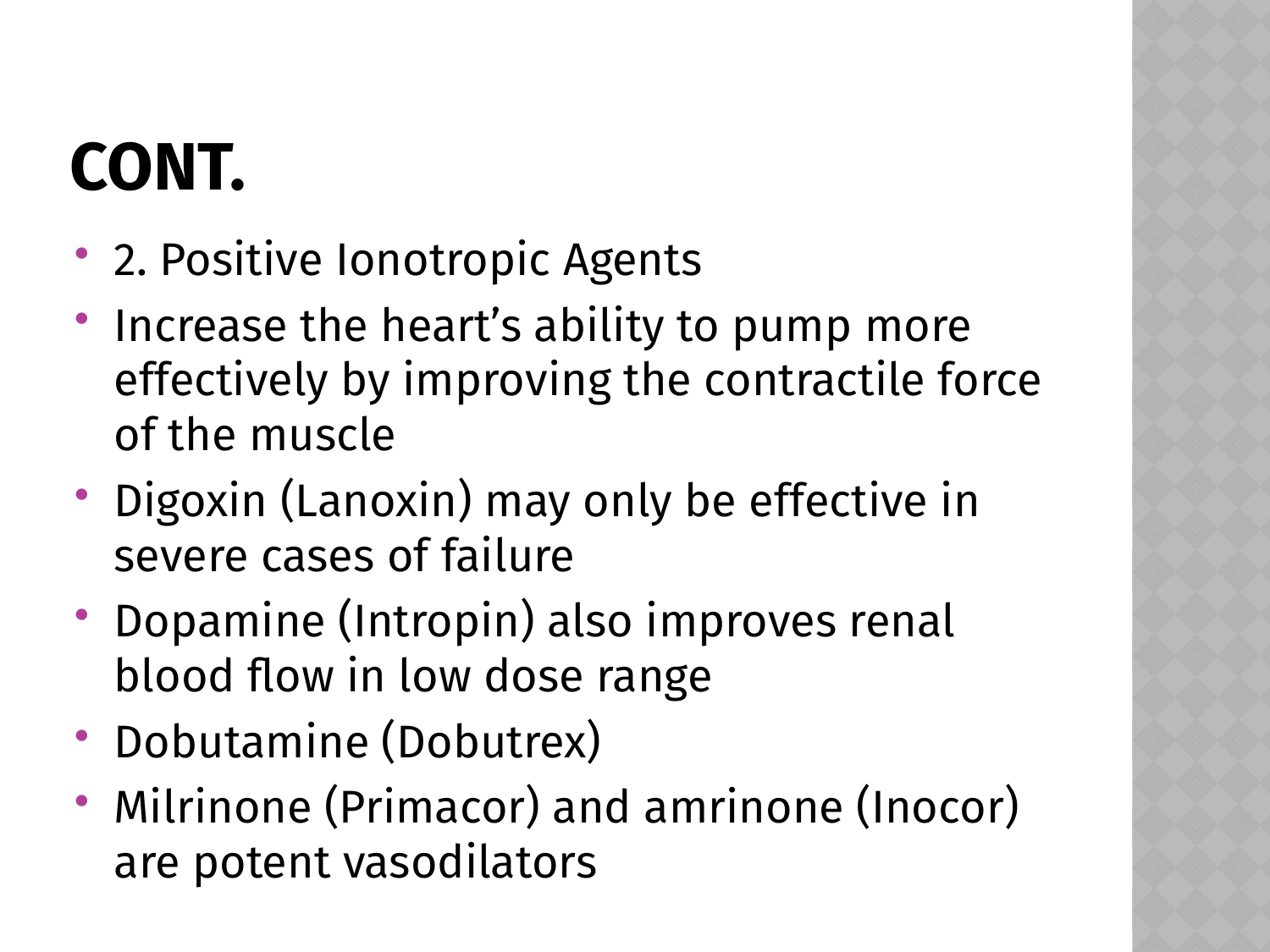

# Cont.
2. Positive Ionotropic Agents
Increase the heart’s ability to pump more effectively by improving the contractile force of the muscle
Digoxin (Lanoxin) may only be effective in severe cases of failure
Dopamine (Intropin) also improves renal blood flow in low dose range
Dobutamine (Dobutrex)
Milrinone (Primacor) and amrinone (Inocor) are potent vasodilators